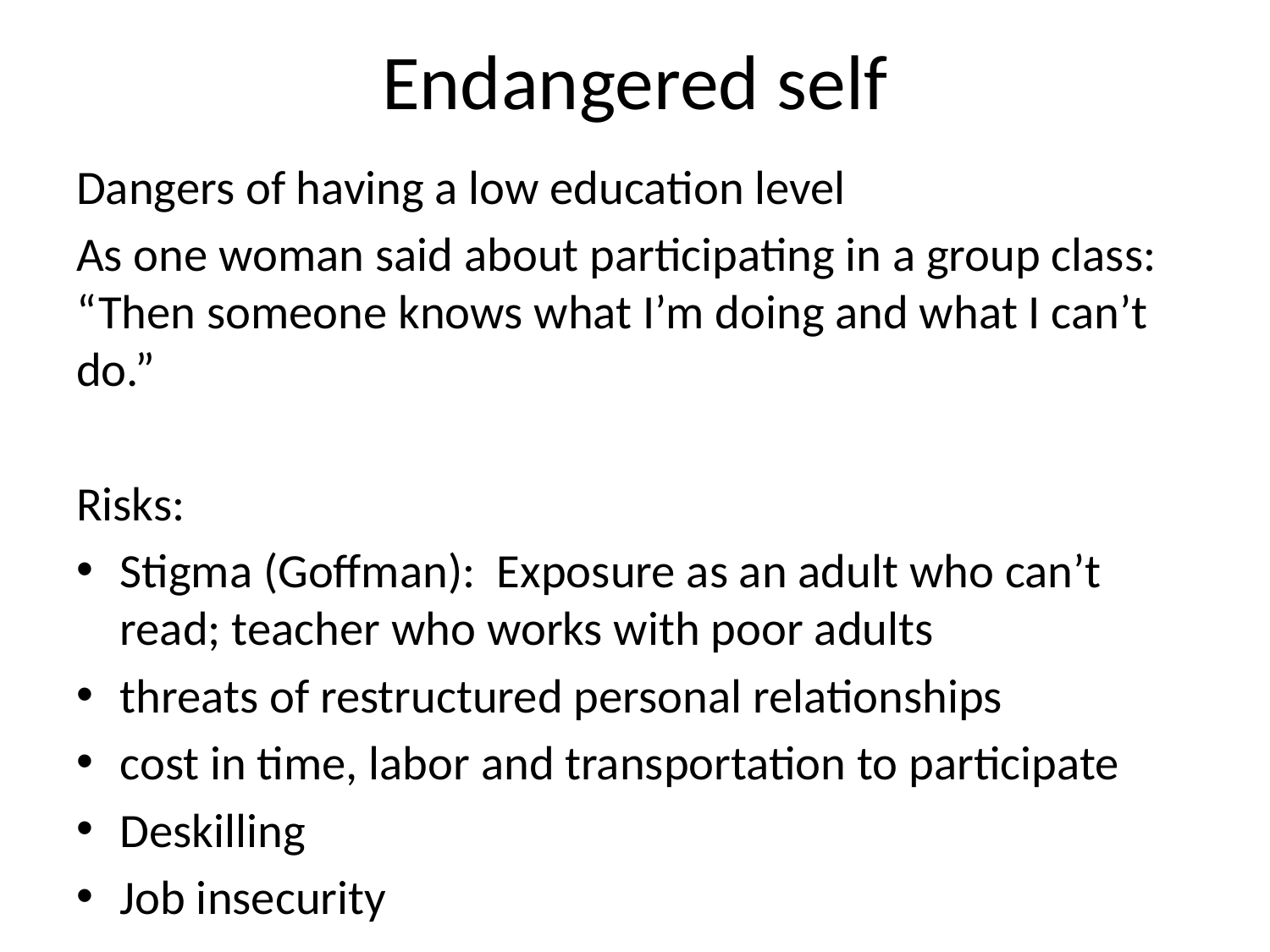

# Endangered self
Dangers of having a low education level
As one woman said about participating in a group class: “Then someone knows what I’m doing and what I can’t do.”

Risks:
Stigma (Goffman):  Exposure as an adult who can’t read; teacher who works with poor adults
threats of restructured personal relationships
cost in time, labor and transportation to participate
Deskilling
Job insecurity